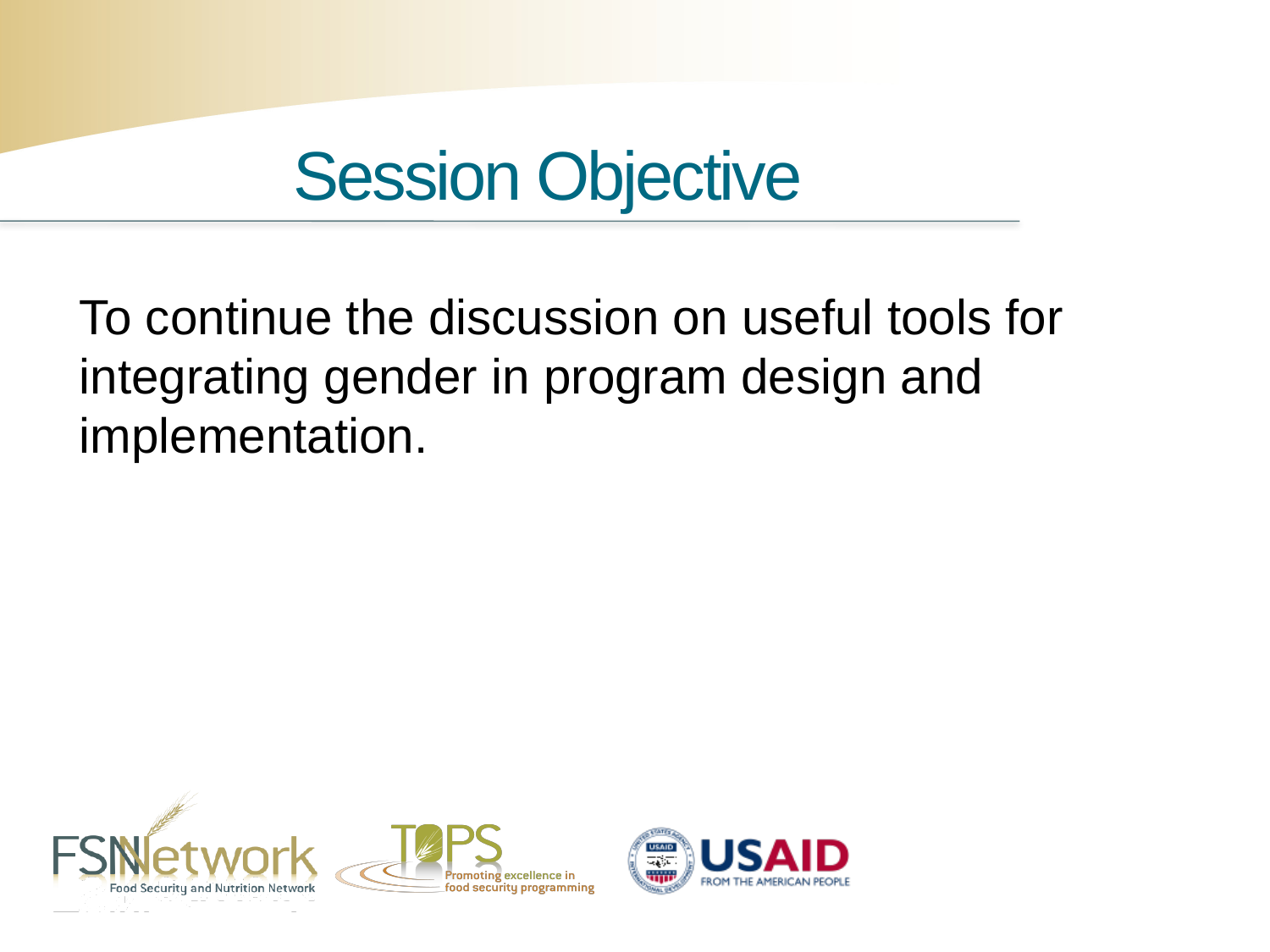

Session Objective

To continue the discussion on useful tools for integrating gender in program design and implementation.